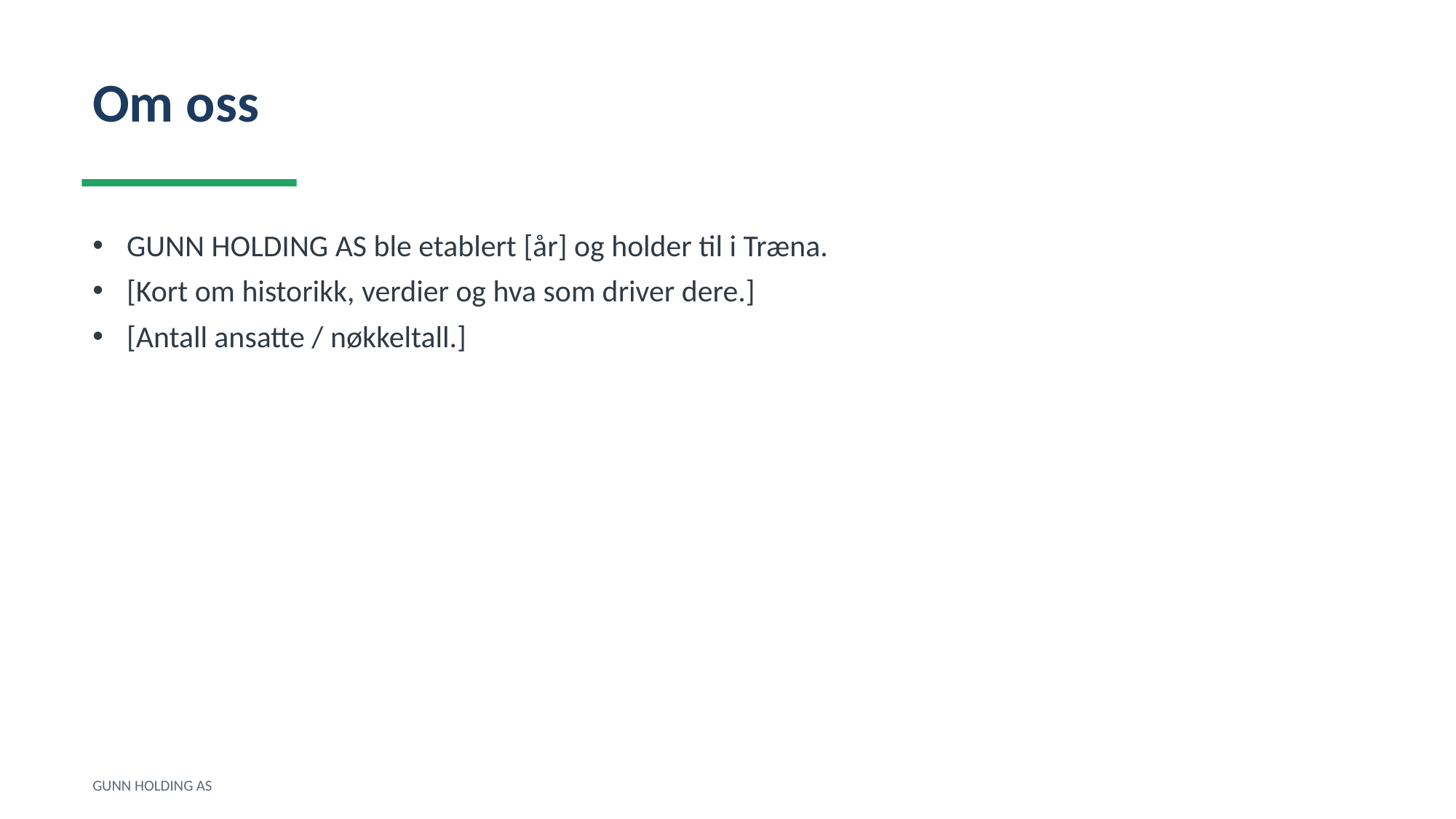

Om oss

GUNN HOLDING AS ble etablert [år] og holder til i Træna.
[Kort om historikk, verdier og hva som driver dere.]
[Antall ansatte / nøkkeltall.]
GUNN HOLDING AS